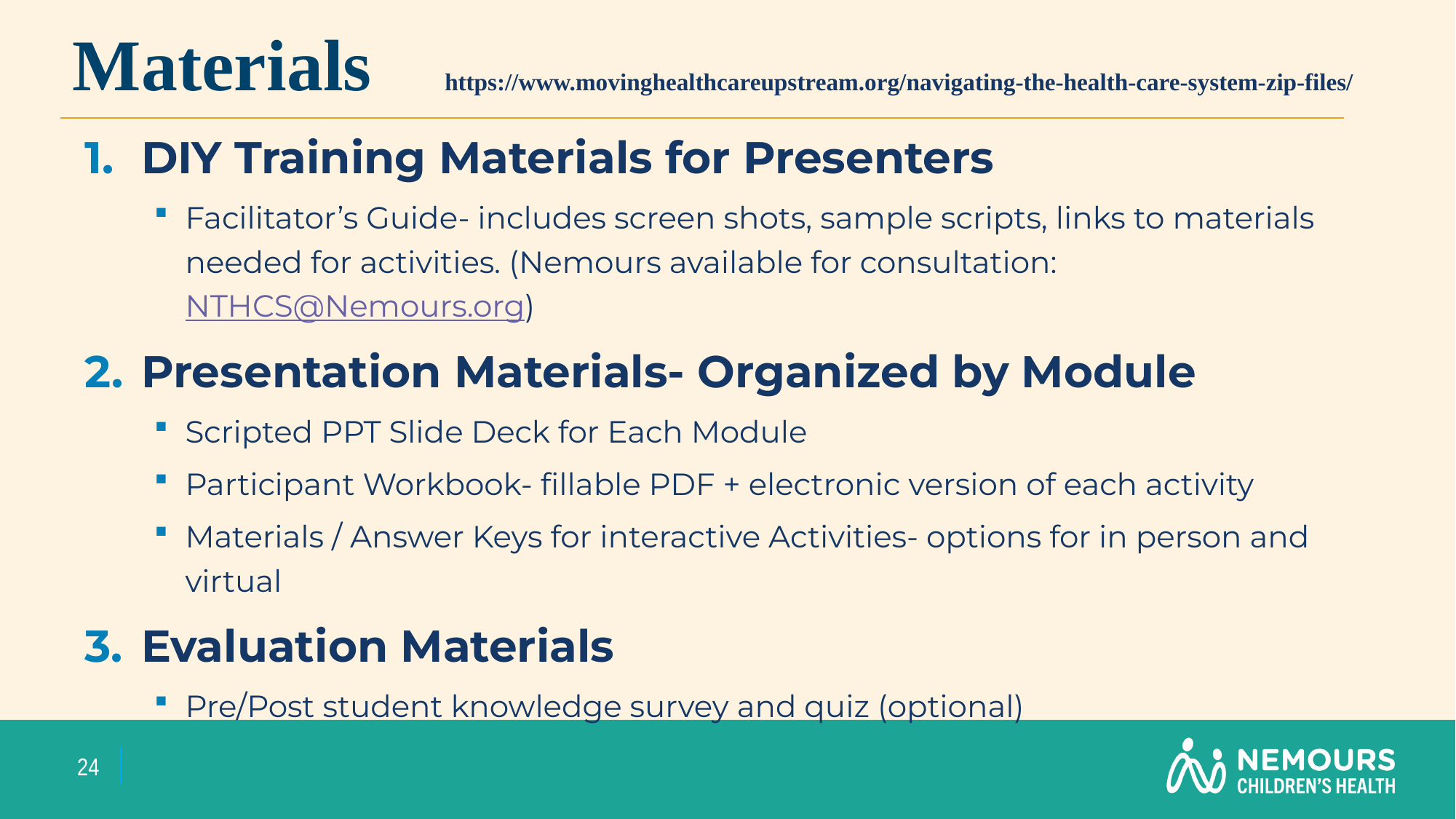

# Materials     https://www.movinghealthcareupstream.org/navigating-the-health-care-system-zip-files/
DIY Training Materials for Presenters
Facilitator’s Guide- includes screen shots, sample scripts, links to materials needed for activities. (Nemours available for consultation: NTHCS@Nemours.org)
Presentation Materials- Organized by Module
Scripted PPT Slide Deck for Each Module
Participant Workbook- fillable PDF + electronic version of each activity
Materials / Answer Keys for interactive Activities- options for in person and virtual
Evaluation Materials
Pre/Post student knowledge survey and quiz (optional)